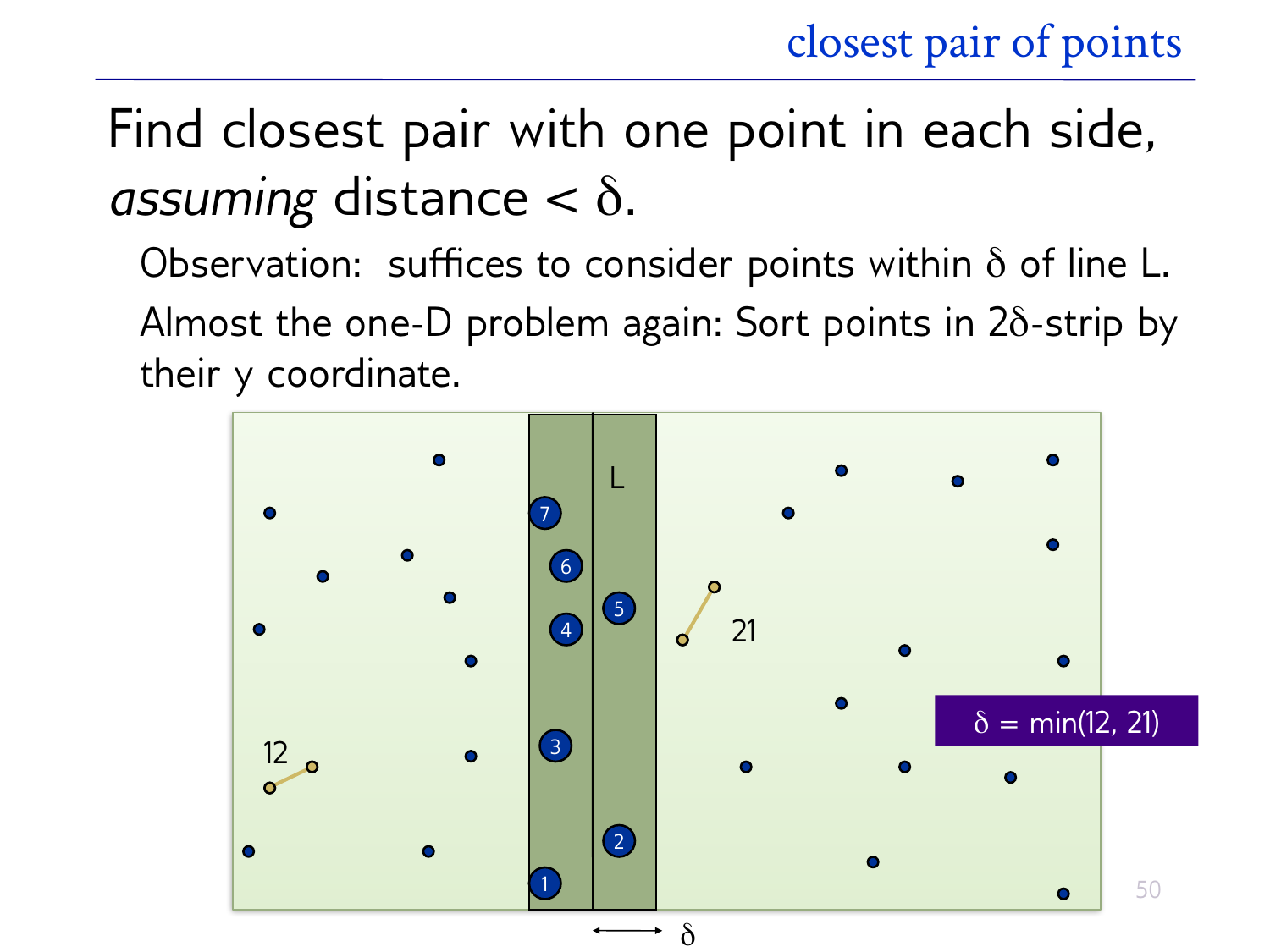

# closest pair of points
Find closest pair with one point in each side, assuming distance < δ.
Observation:  suffices to consider points within δ of line L.
Almost the one-D problem again: Sort points in 2δ-strip by their y coordinate.

L

7

6

21

5

4

δ = min(12, 21)

12

3

2

1
50

δ